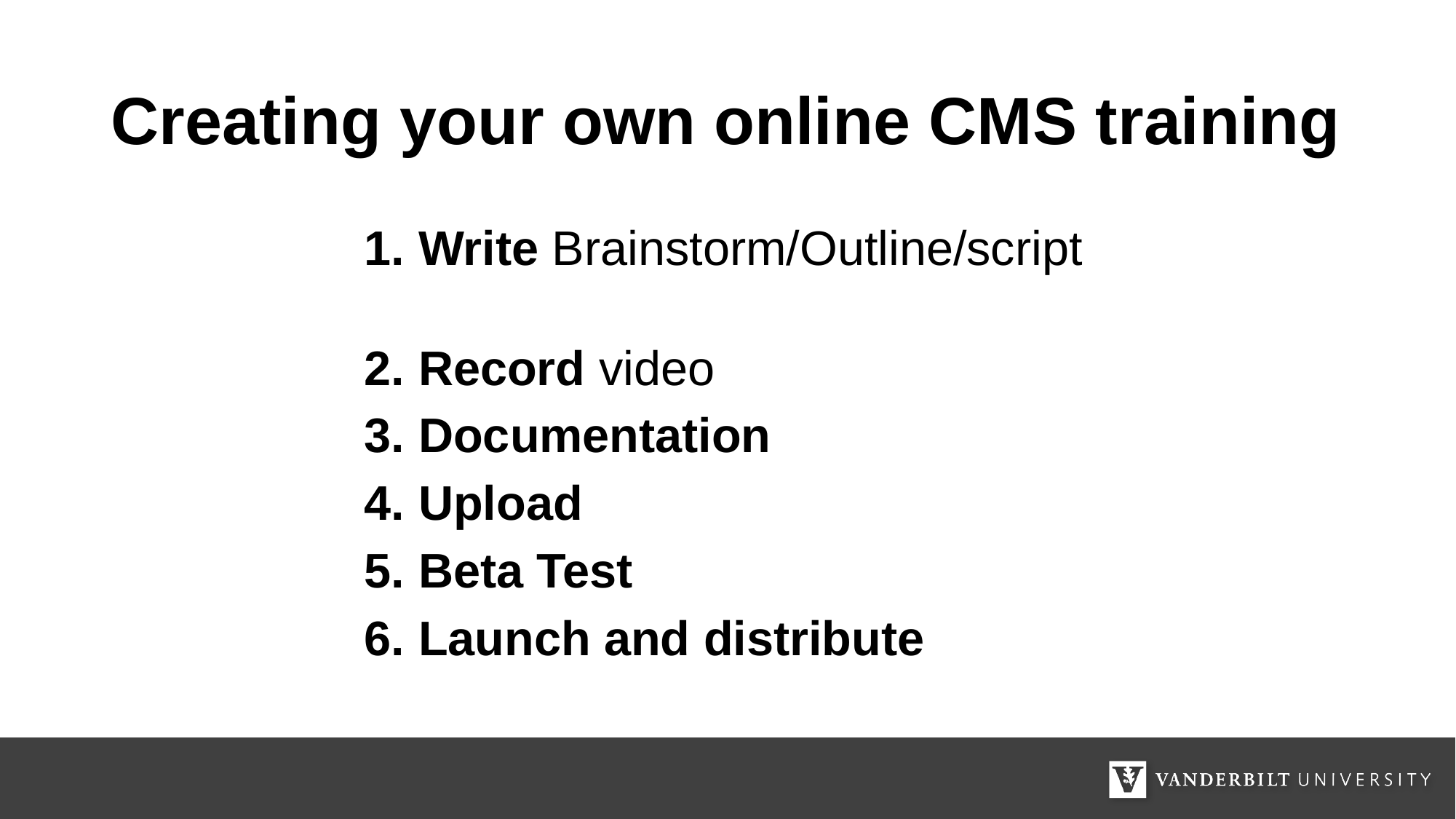

# Creating your own online CMS training
Write Brainstorm/Outline/script
Record video
Documentation
Upload
Beta Test
Launch and distribute